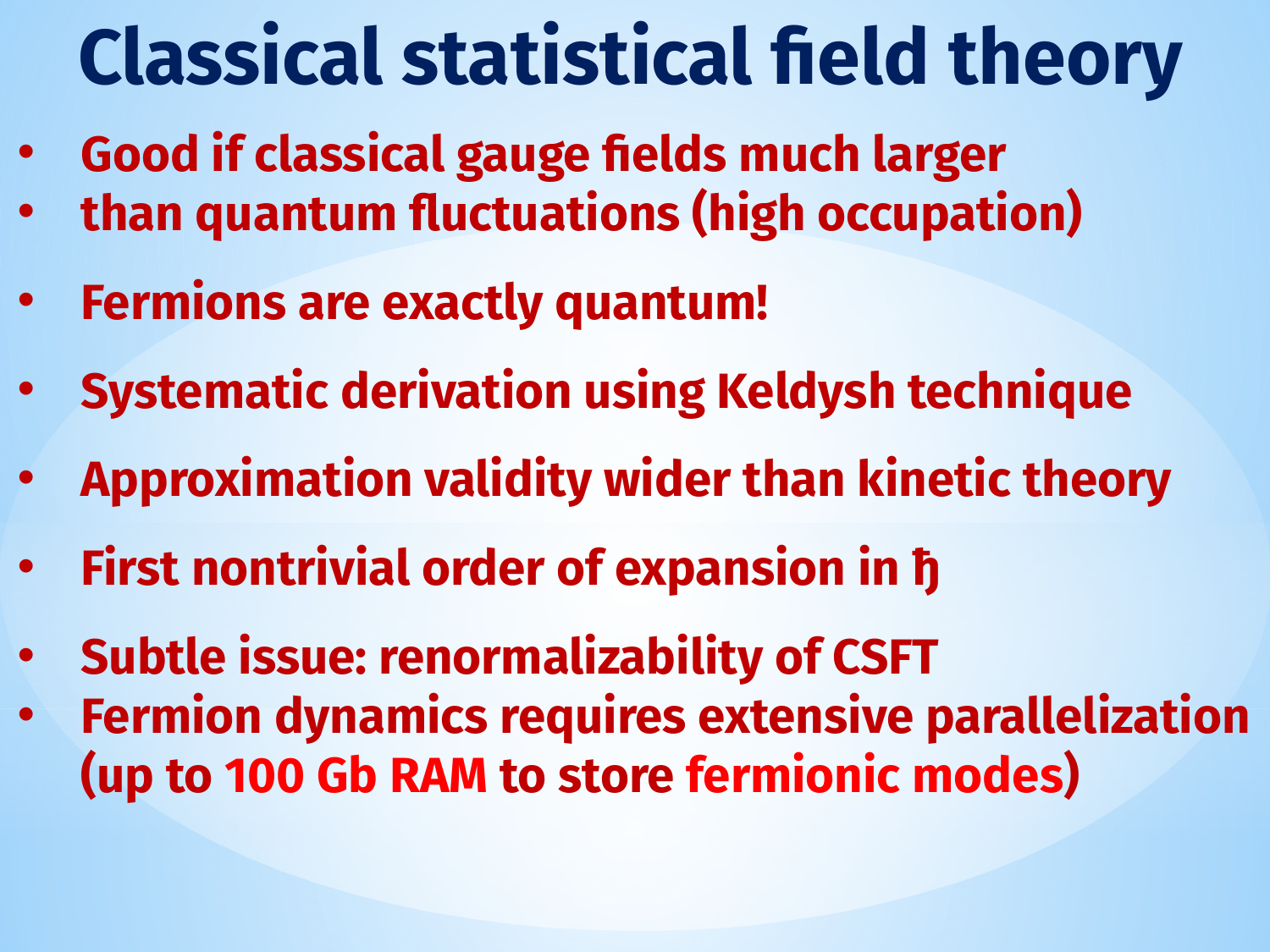

Classical statistical field theory
Good if classical gauge fields much larger
than quantum fluctuations (high occupation)
Fermions are exactly quantum!
Systematic derivation using Keldysh technique
Approximation validity wider than kinetic theory
First nontrivial order of expansion in ђ
Subtle issue: renormalizability of CSFT
Fermion dynamics requires extensive parallelization (up to 100 Gb RAM to store fermionic modes)